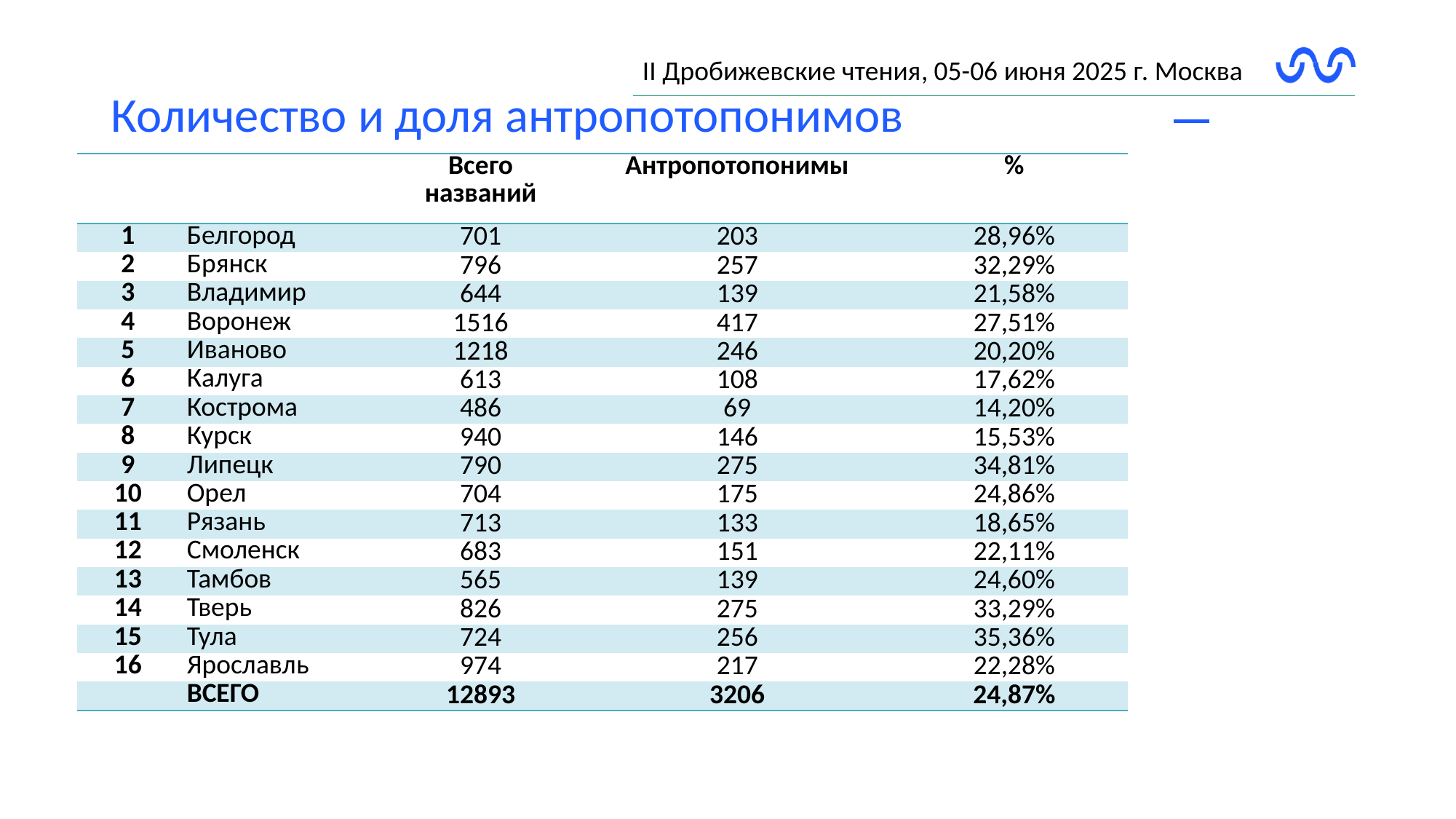

# Количество и доля антропотопонимов
|  |  | Всего названий | Антропотопонимы | % |
| --- | --- | --- | --- | --- |
| 1 | Белгород | 701 | 203 | 28,96% |
| 2 | Брянск | 796 | 257 | 32,29% |
| 3 | Владимир | 644 | 139 | 21,58% |
| 4 | Воронеж | 1516 | 417 | 27,51% |
| 5 | Иваново | 1218 | 246 | 20,20% |
| 6 | Калуга | 613 | 108 | 17,62% |
| 7 | Кострома | 486 | 69 | 14,20% |
| 8 | Курск | 940 | 146 | 15,53% |
| 9 | Липецк | 790 | 275 | 34,81% |
| 10 | Орел | 704 | 175 | 24,86% |
| 11 | Рязань | 713 | 133 | 18,65% |
| 12 | Смоленск | 683 | 151 | 22,11% |
| 13 | Тамбов | 565 | 139 | 24,60% |
| 14 | Тверь | 826 | 275 | 33,29% |
| 15 | Тула | 724 | 256 | 35,36% |
| 16 | Ярославль | 974 | 217 | 22,28% |
|  | ВСЕГО | 12893 | 3206 | 24,87% |